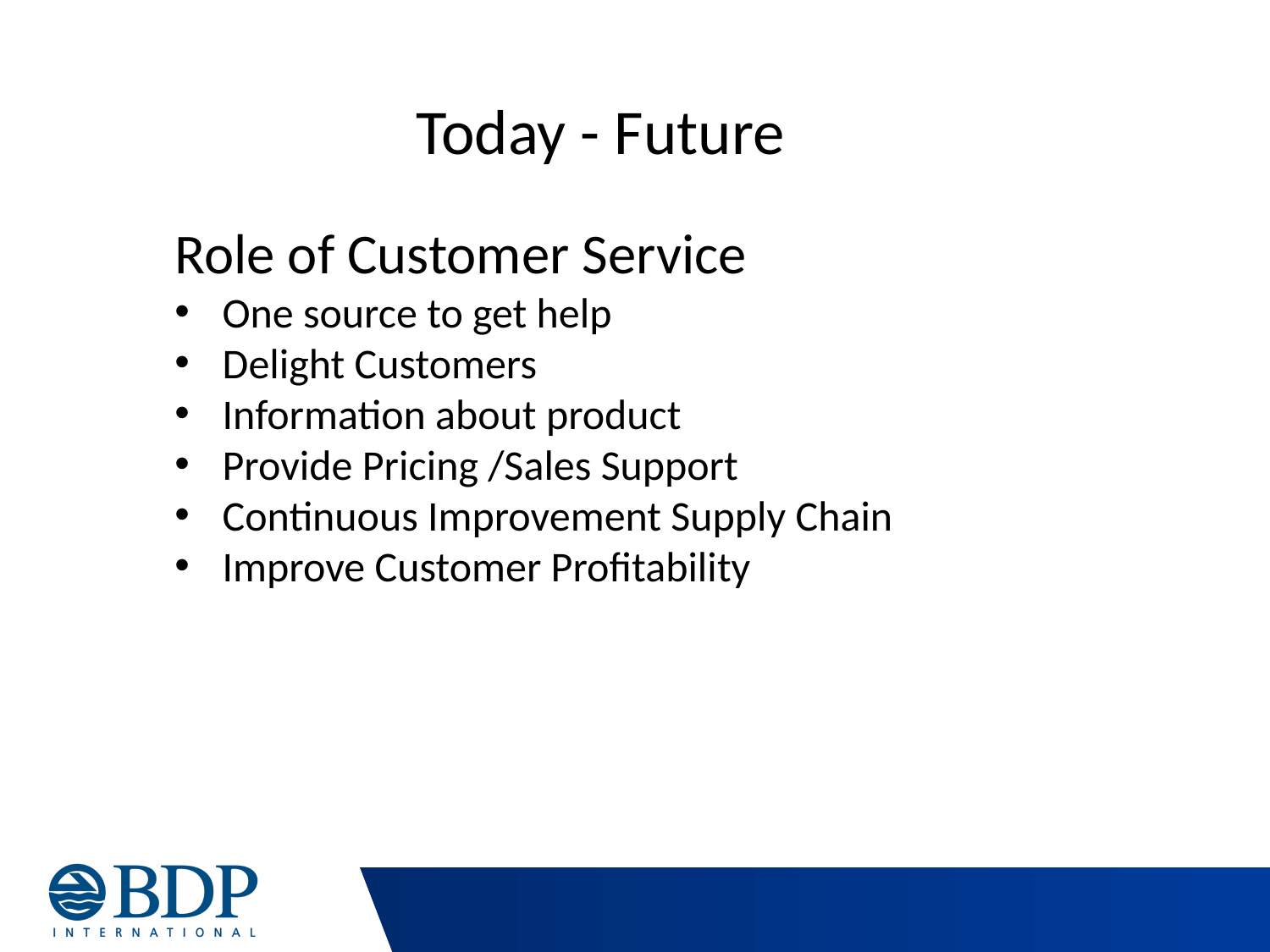

Today - Future
Role of Customer Service
One source to get help
Delight Customers
Information about product
Provide Pricing /Sales Support
Continuous Improvement Supply Chain
Improve Customer Profitability